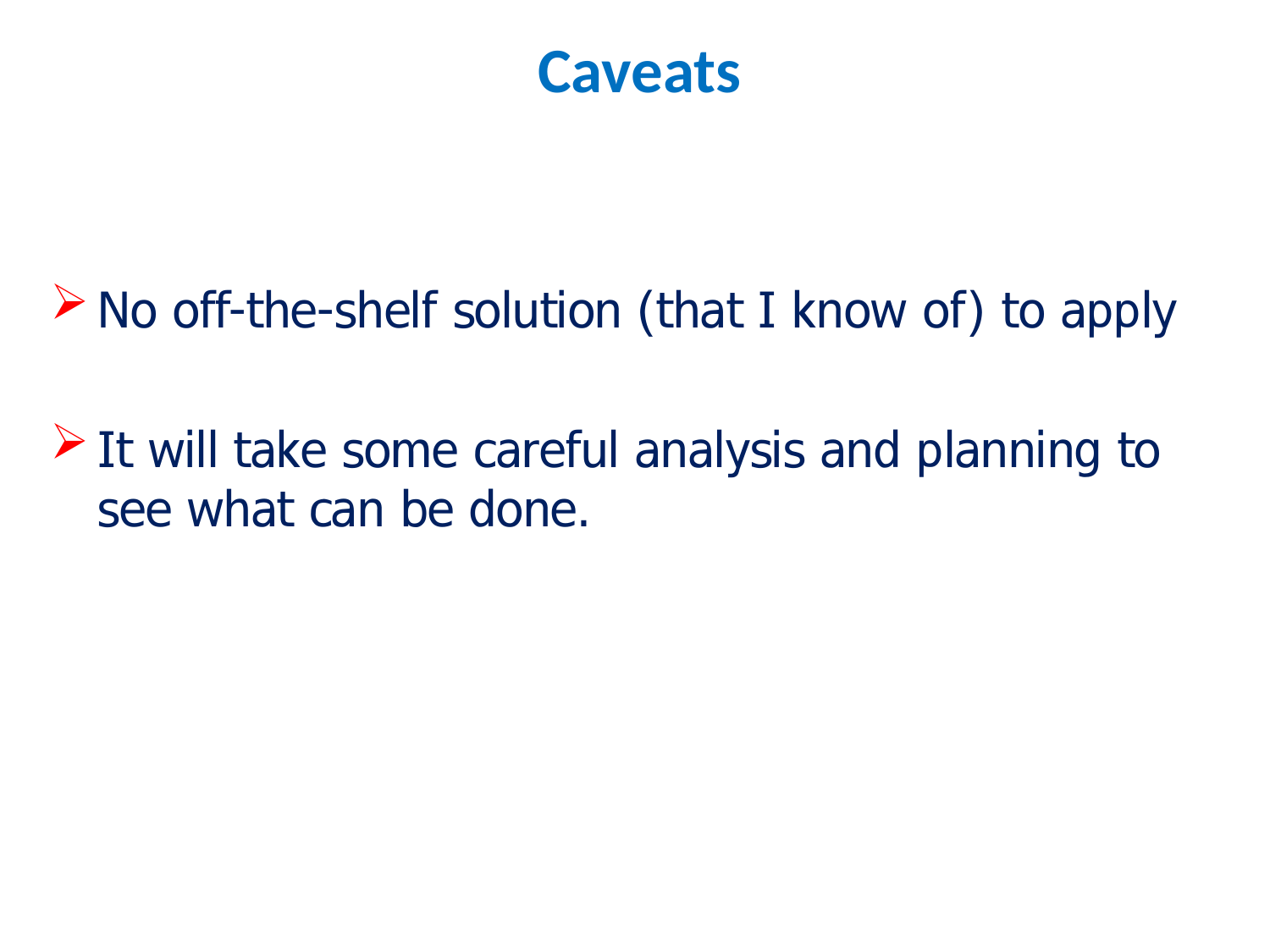

Caveats
No off-the-shelf solution (that I know of) to apply

It will take some careful analysis and planning to see what can be done.